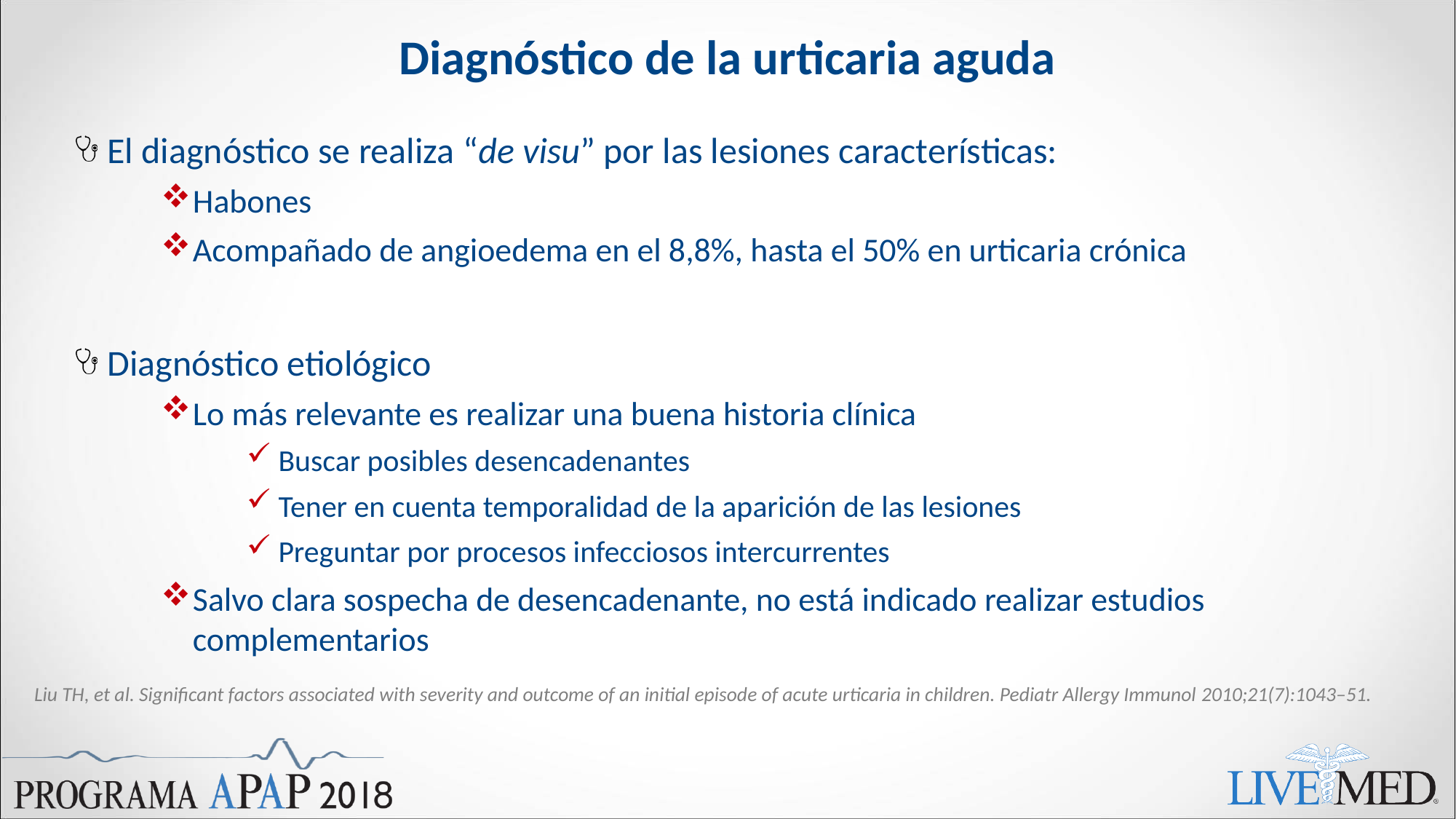

# Diagnóstico de la urticaria aguda
El diagnóstico se realiza “de visu” por las lesiones características:
Habones
Acompañado de angioedema en el 8,8%, hasta el 50% en urticaria crónica

Diagnóstico etiológico
Lo más relevante es realizar una buena historia clínica
Buscar posibles desencadenantes
Tener en cuenta temporalidad de la aparición de las lesiones
Preguntar por procesos infecciosos intercurrentes
Salvo clara sospecha de desencadenante, no está indicado realizar estudios complementarios
Liu TH, et al. Significant factors associated with severity and outcome of an initial episode of acute urticaria in children. Pediatr Allergy Immunol 2010;21(7):1043–51.